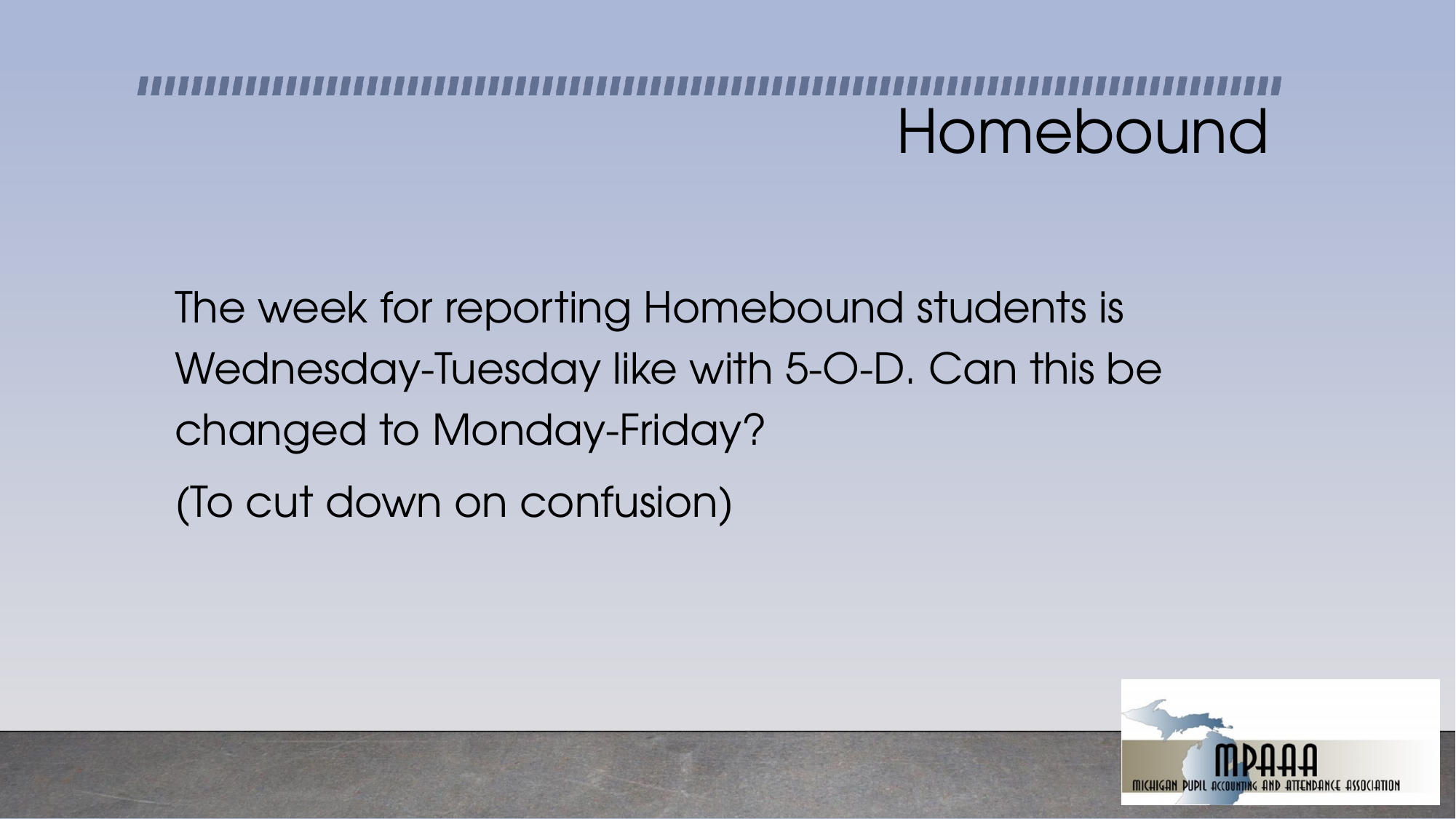

# Homebound
The week for reporting Homebound students is Wednesday-Tuesday like with 5-O-D. Can this be changed to Monday-Friday?
(To cut down on confusion)